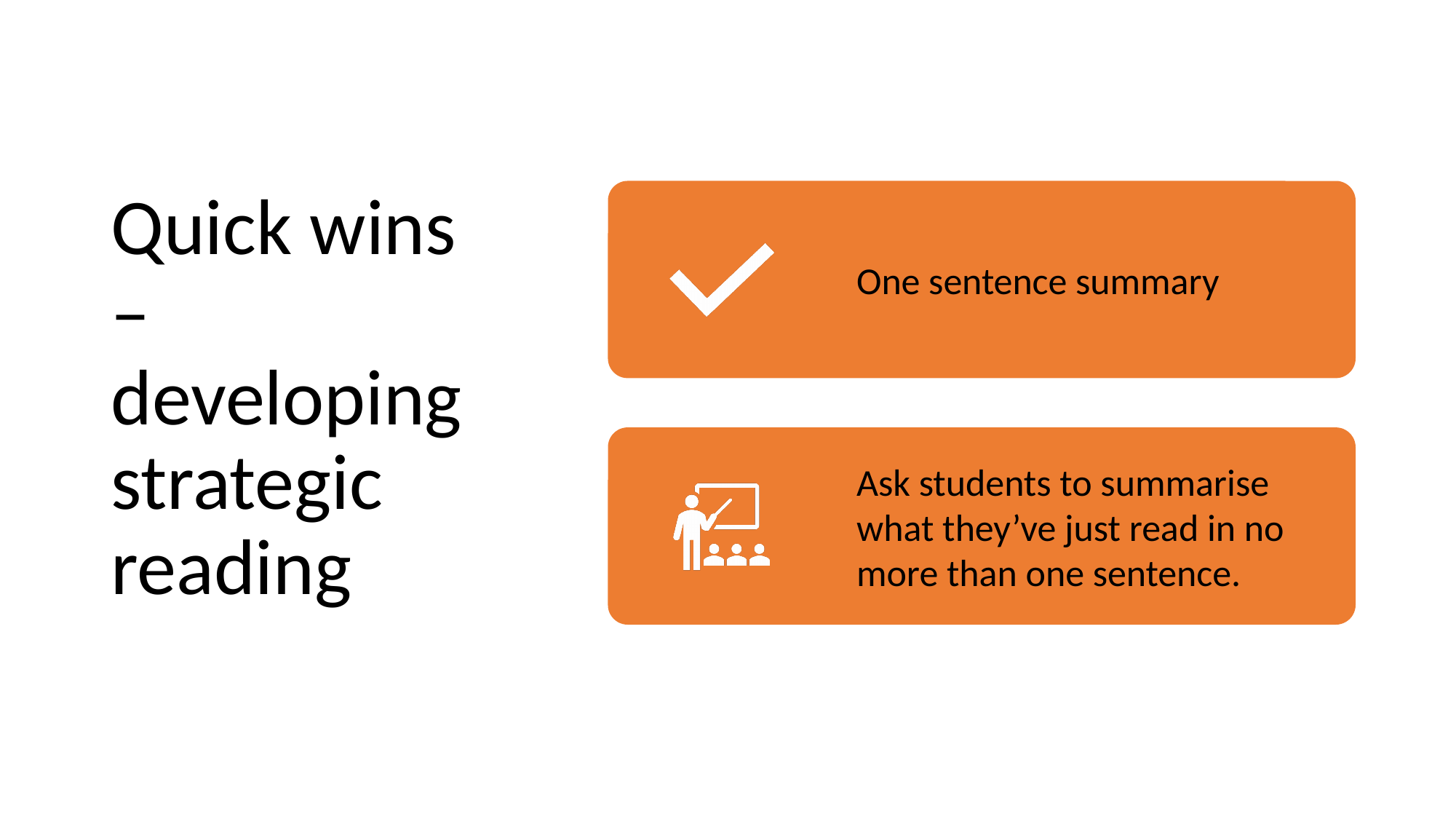

# Quick wins – developing strategic reading
One sentence summary
Ask students to summarise what they’ve just read in no more than one sentence.